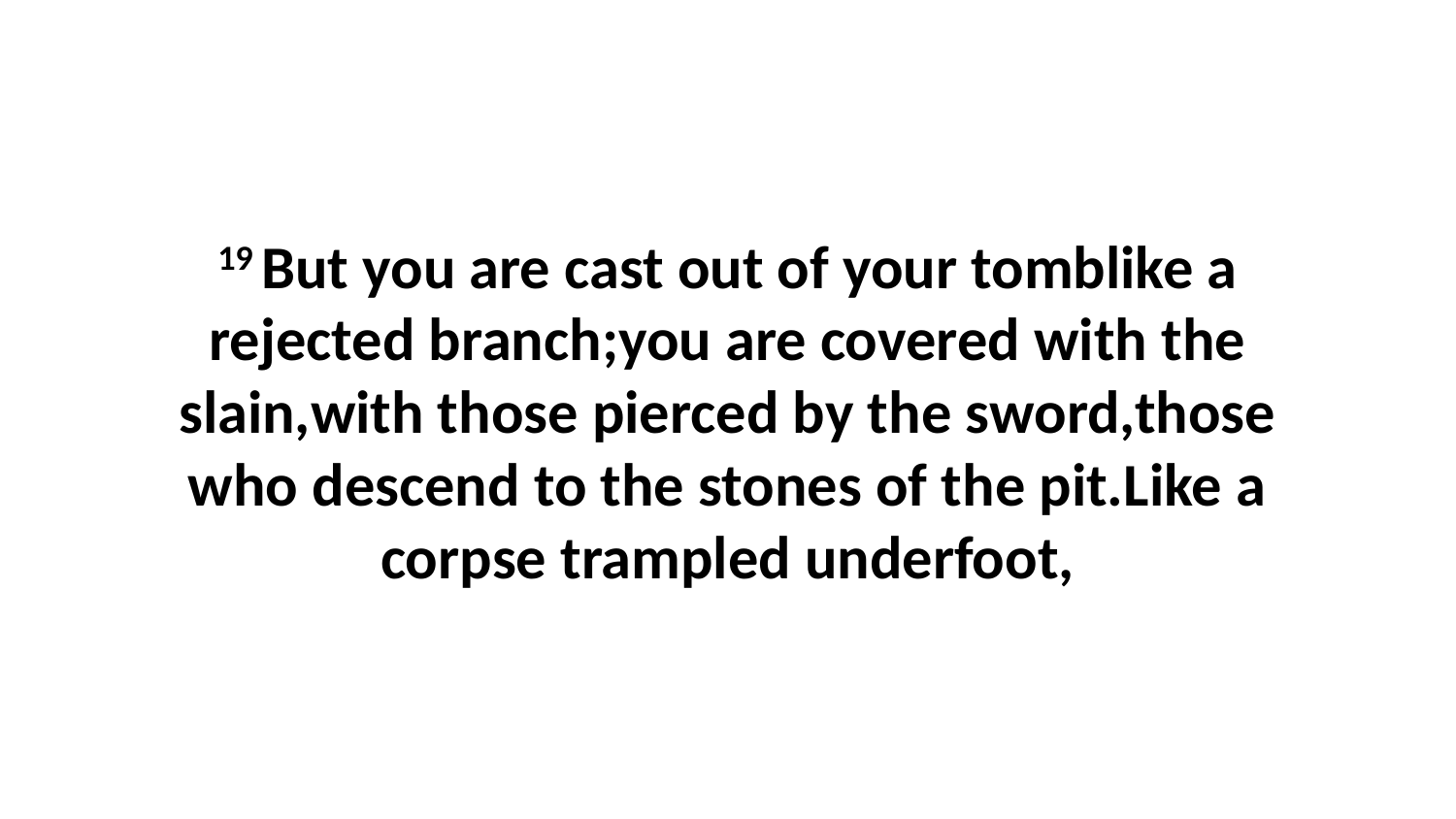

19 But you are cast out of your tomblike a rejected branch;you are covered with the slain,with those pierced by the sword,those who descend to the stones of the pit.Like a corpse trampled underfoot,